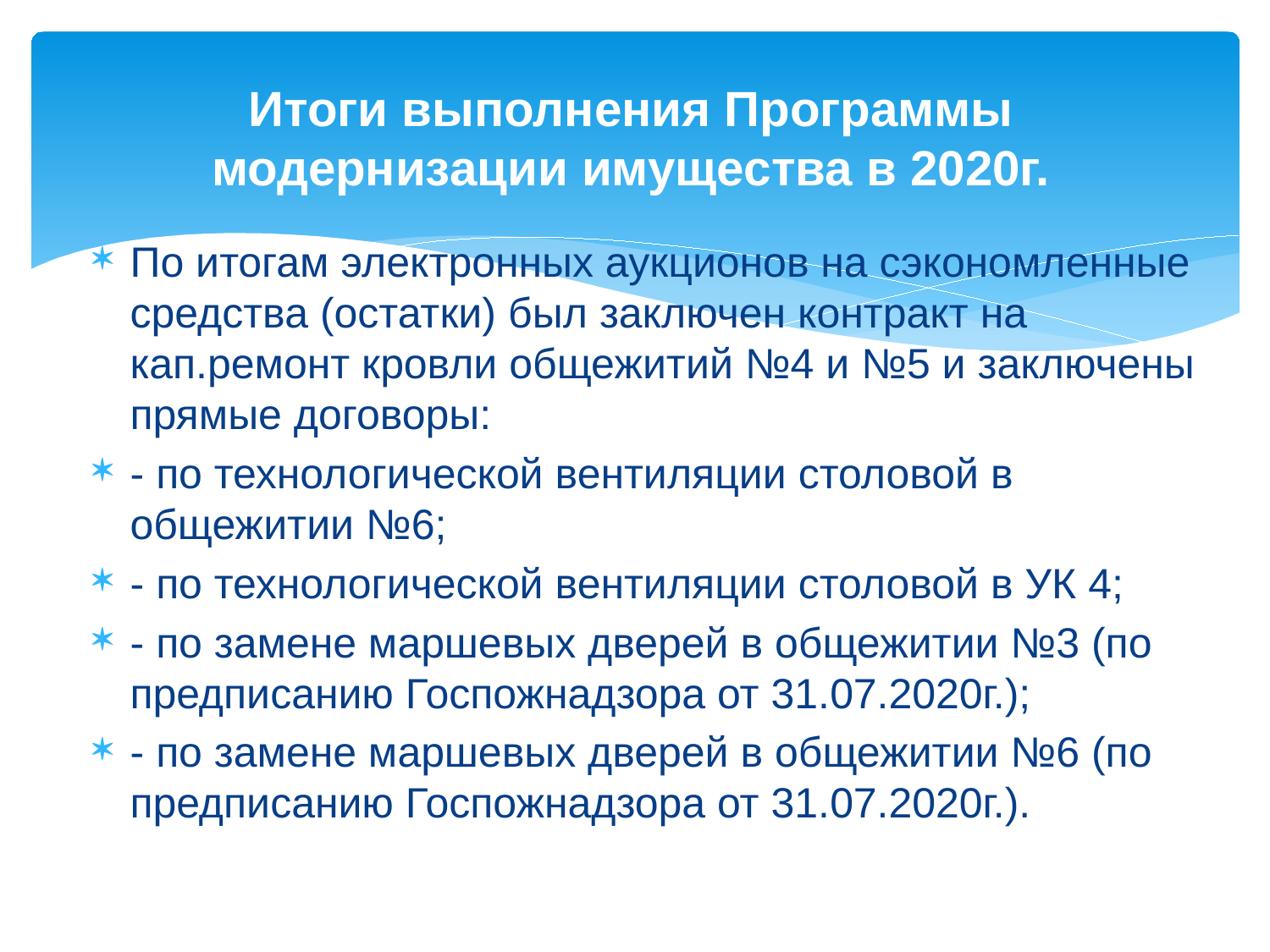

# Итоги выполнения Программы модернизации имущества в 2020г.
По итогам электронных аукционов на сэкономленные средства (остатки) был заключен контракт на кап.ремонт кровли общежитий №4 и №5 и заключены прямые договоры:
- по технологической вентиляции столовой в общежитии №6;
- по технологической вентиляции столовой в УК 4;
- по замене маршевых дверей в общежитии №3 (по предписанию Госпожнадзора от 31.07.2020г.);
- по замене маршевых дверей в общежитии №6 (по предписанию Госпожнадзора от 31.07.2020г.).